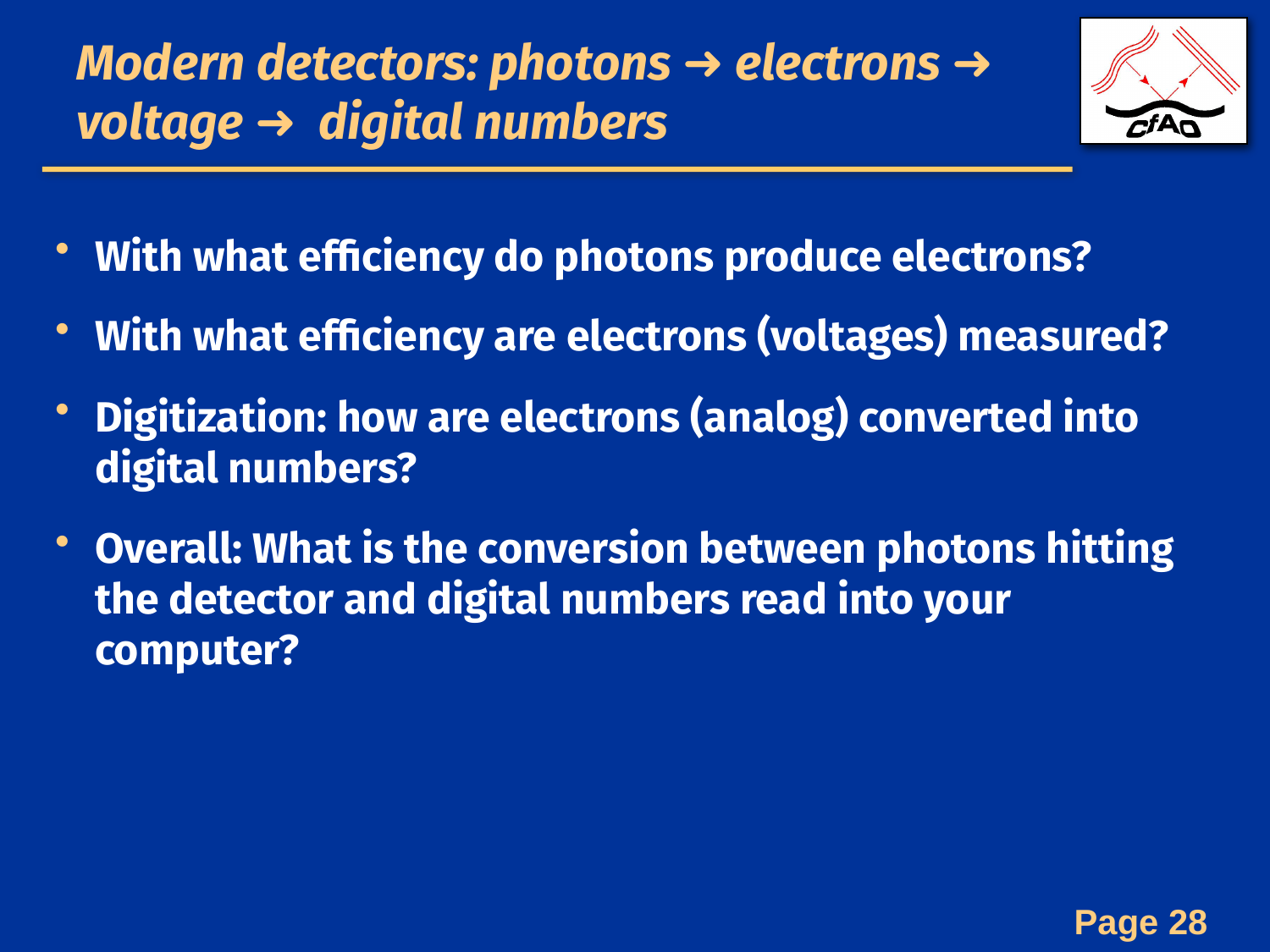

# Modern detectors: photons ➜ electrons ➜  voltage ➜  digital numbers
With what efficiency do photons produce electrons?
With what efficiency are electrons (voltages) measured?
Digitization: how are electrons (analog) converted into digital numbers?
Overall: What is the conversion between photons hitting the detector and digital numbers read into your computer?